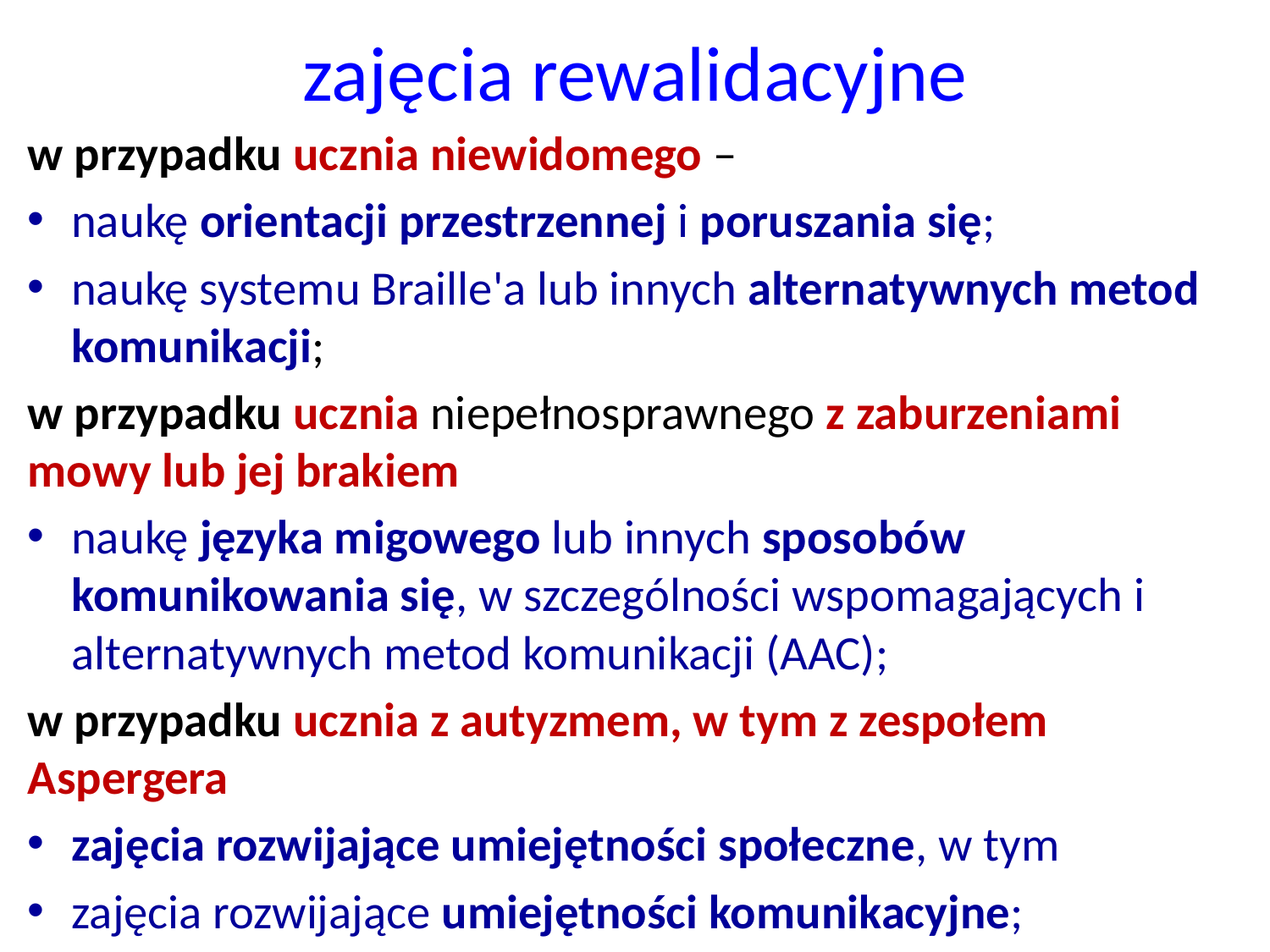

# zajęcia rewalidacyjne
w przypadku ucznia niewidomego –
naukę orientacji przestrzennej i poruszania się;
naukę systemu Braille'a lub innych alternatywnych metod komunikacji;
w przypadku ucznia niepełnosprawnego z zaburzeniami mowy lub jej brakiem
naukę języka migowego lub innych sposobów komunikowania się, w szczególności wspomagających i alternatywnych metod komunikacji (AAC);
w przypadku ucznia z autyzmem, w tym z zespołem Aspergera
zajęcia rozwijające umiejętności społeczne, w tym
zajęcia rozwijające umiejętności komunikacyjne;